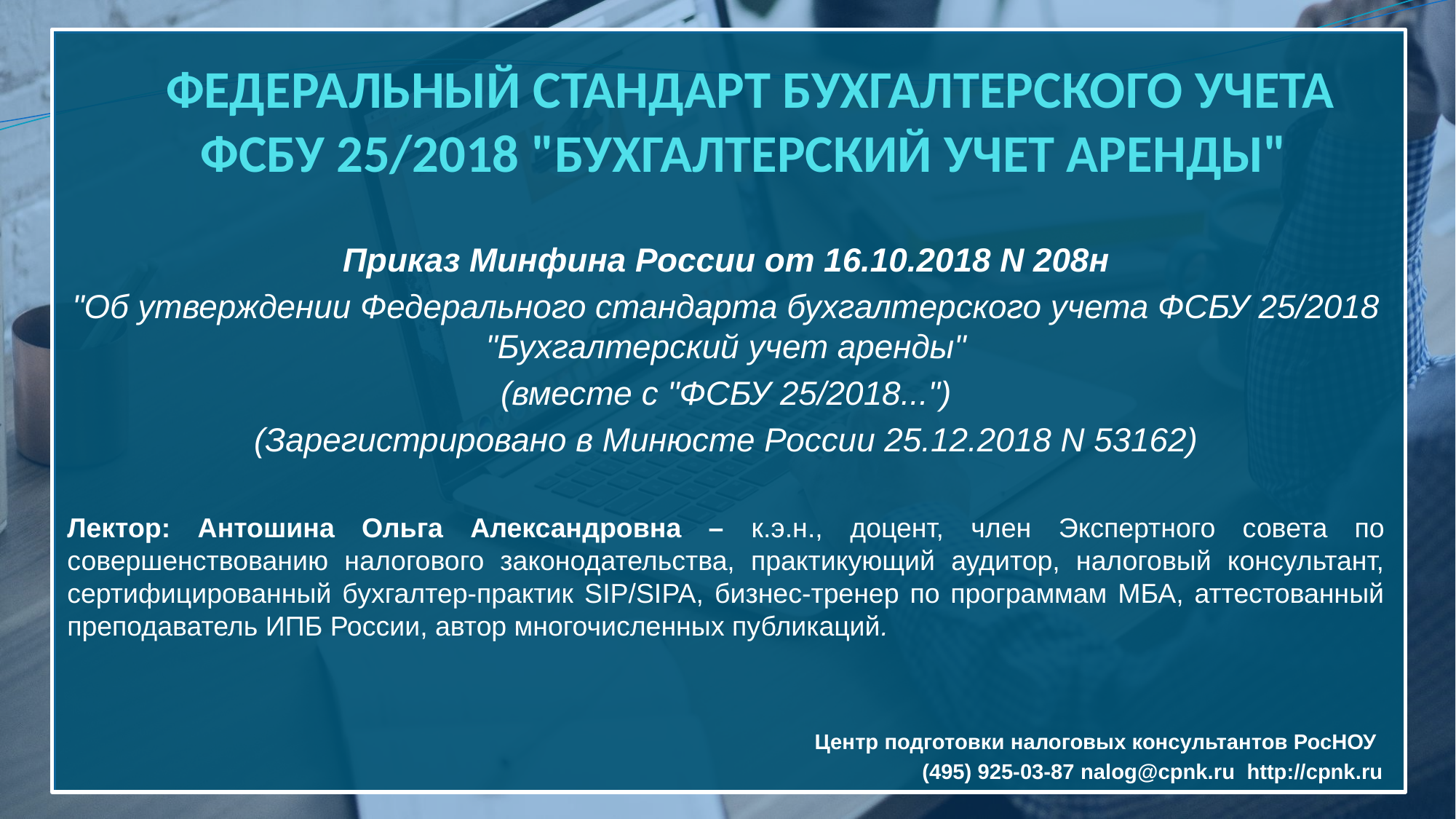

ФЕДЕРАЛЬНЫЙ СТАНДАРТ БУХГАЛТЕРСКОГО УЧЕТА ФСБУ 25/2018 "БУХГАЛТЕРСКИЙ УЧЕТ АРЕНДЫ"
Приказ Минфина России от 16.10.2018 N 208н
"Об утверждении Федерального стандарта бухгалтерского учета ФСБУ 25/2018 "Бухгалтерский учет аренды"
(вместе с "ФСБУ 25/2018...")
(Зарегистрировано в Минюсте России 25.12.2018 N 53162)

Лектор: Антошина Ольга Александровна – к.э.н., доцент, член Экспертного совета по совершенствованию налогового законодательства, практикующий аудитор, налоговый консультант, сертифицированный бухгалтер-практик SIP/SIPA, бизнес-тренер по программам МБА, аттестованный преподаватель ИПБ России, автор многочисленных публикаций.

Центр подготовки налоговых консультантов РосНОУ
(495) 925-03-87 nalog@cpnk.ru  http://cpnk.ru